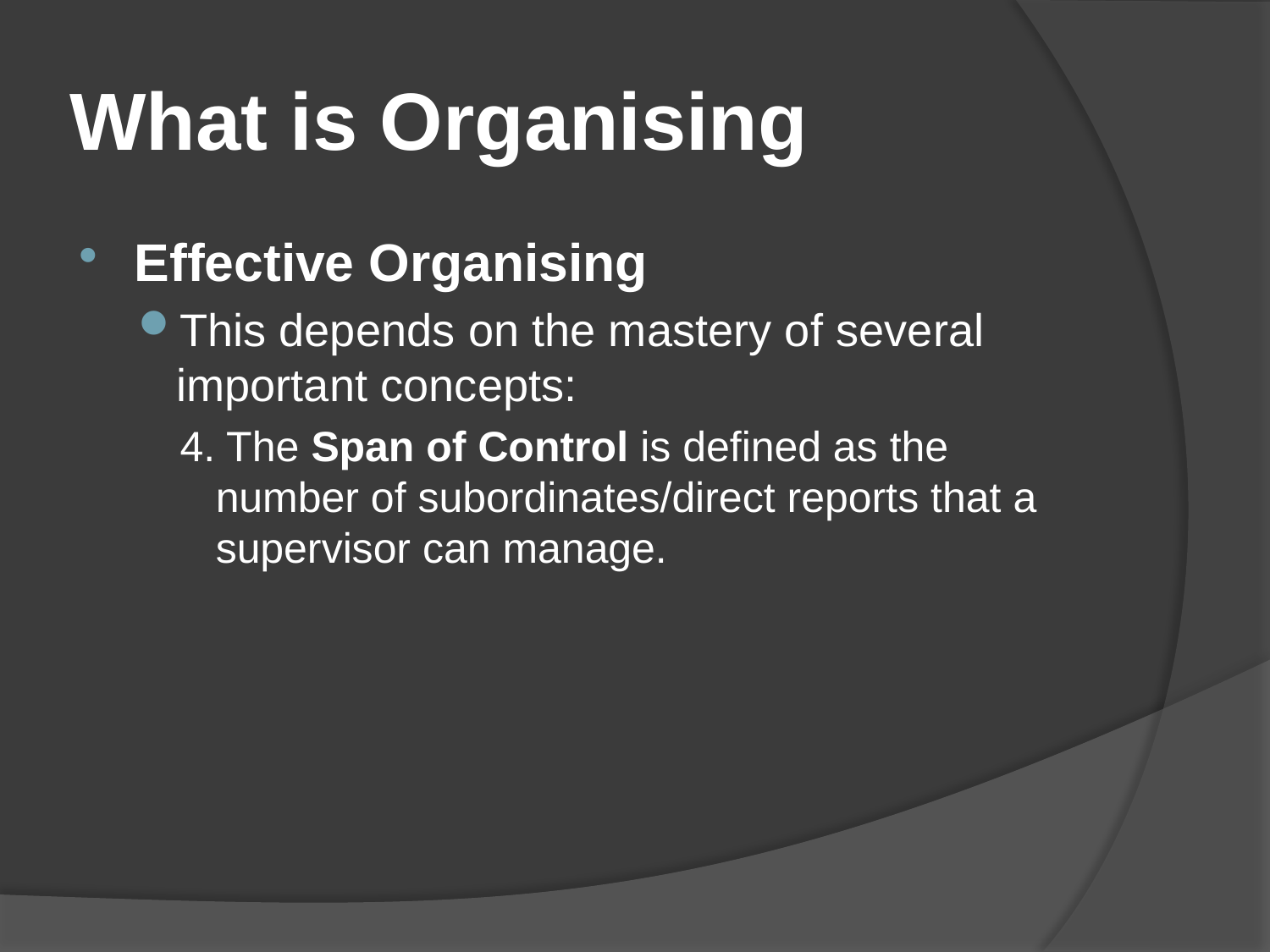

# What is Organising
Effective Organising
This depends on the mastery of several important concepts:
4. The Span of Control is defined as the number of subordinates/direct reports that a supervisor can manage.